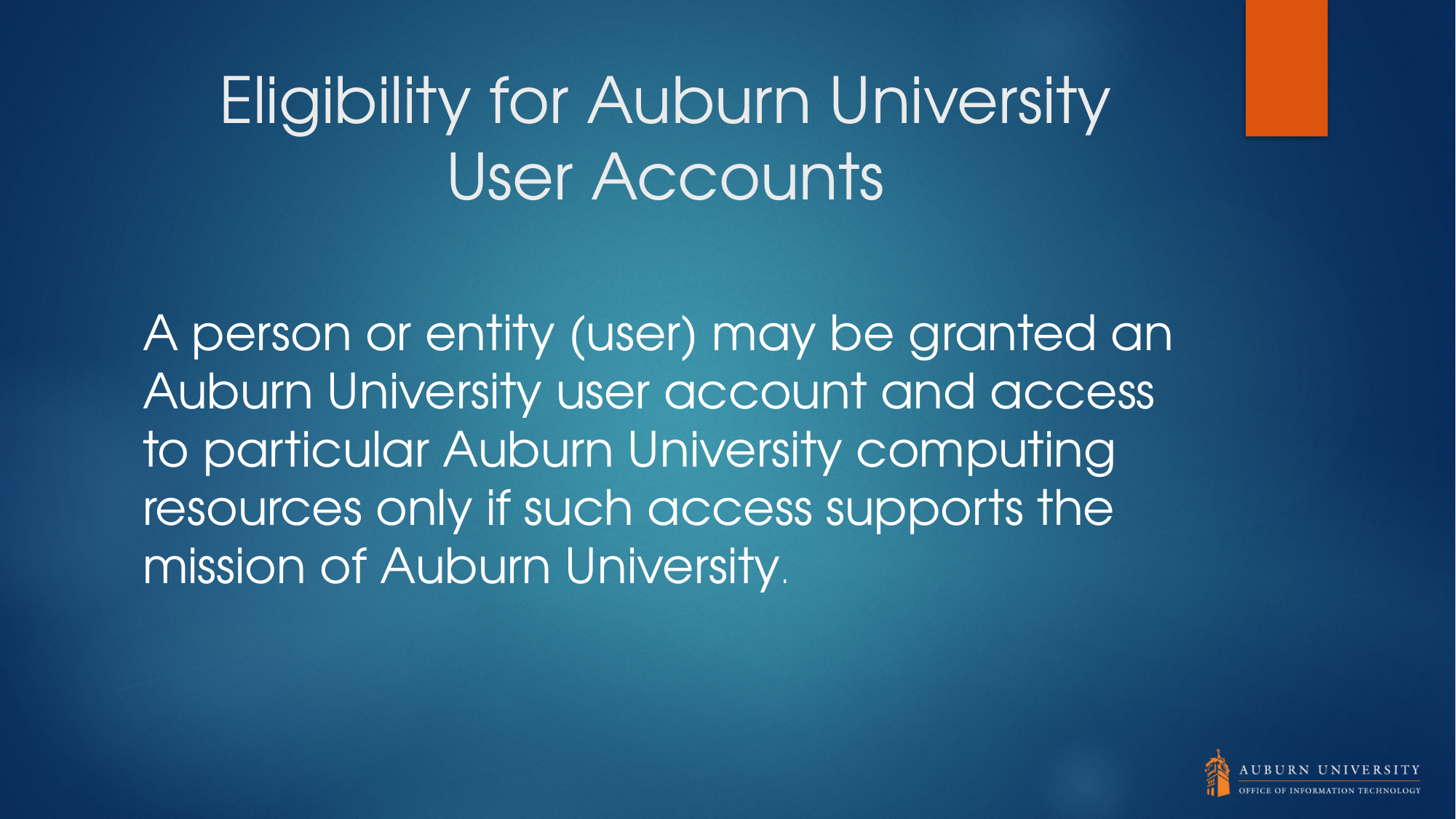

# Eligibility for Auburn University User Accounts

A person or entity (user) may be granted an Auburn University user account and access to particular Auburn University computing resources only if such access supports the mission of Auburn University.